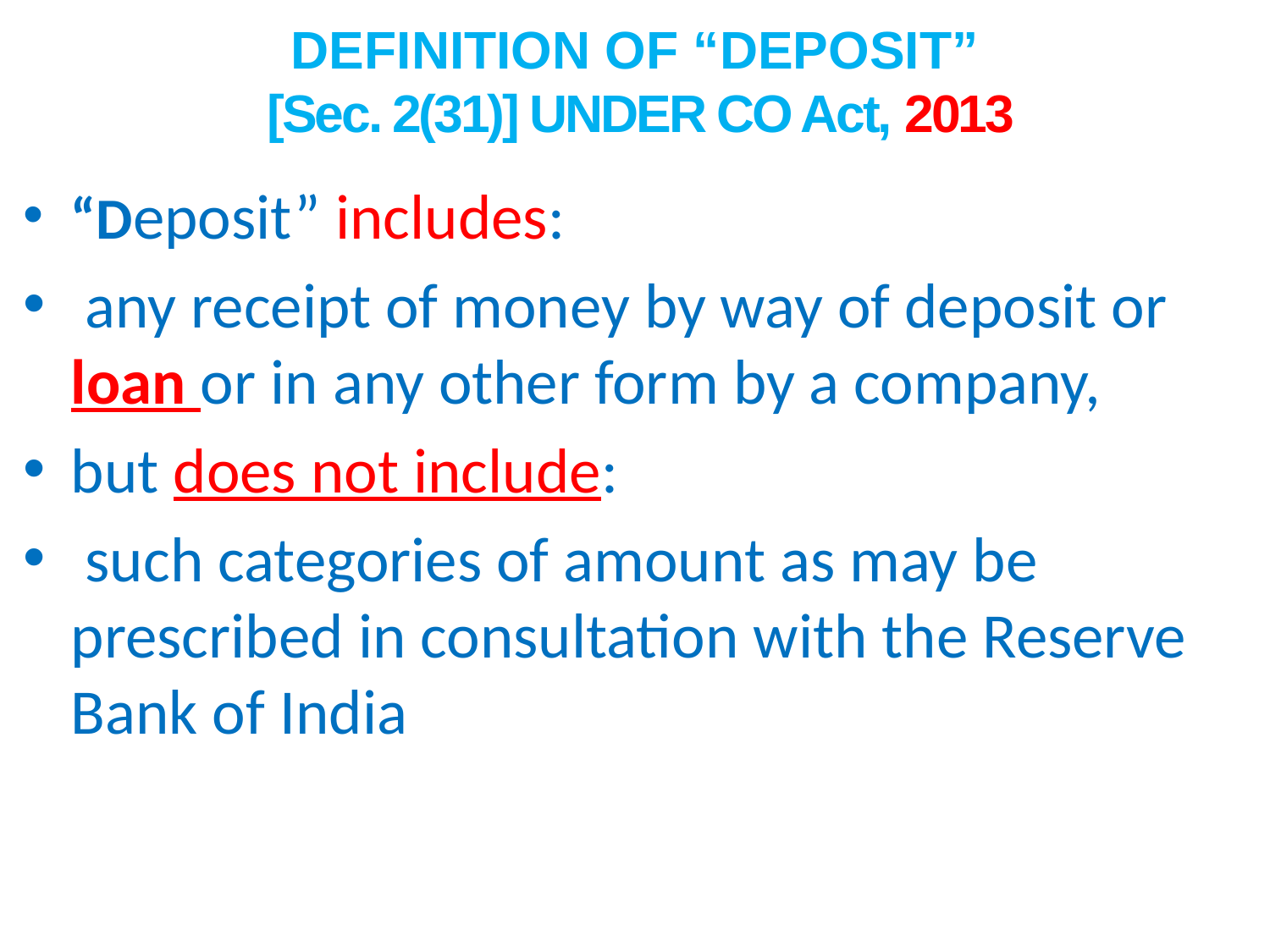

# DEFINITION OF “DEPOSIT” [Sec. 2(31)] UNDER CO Act, 2013
“Deposit” includes:
 any receipt of money by way of deposit or loan or in any other form by a company,
but does not include:
 such categories of amount as may be prescribed in consultation with the Reserve Bank of India